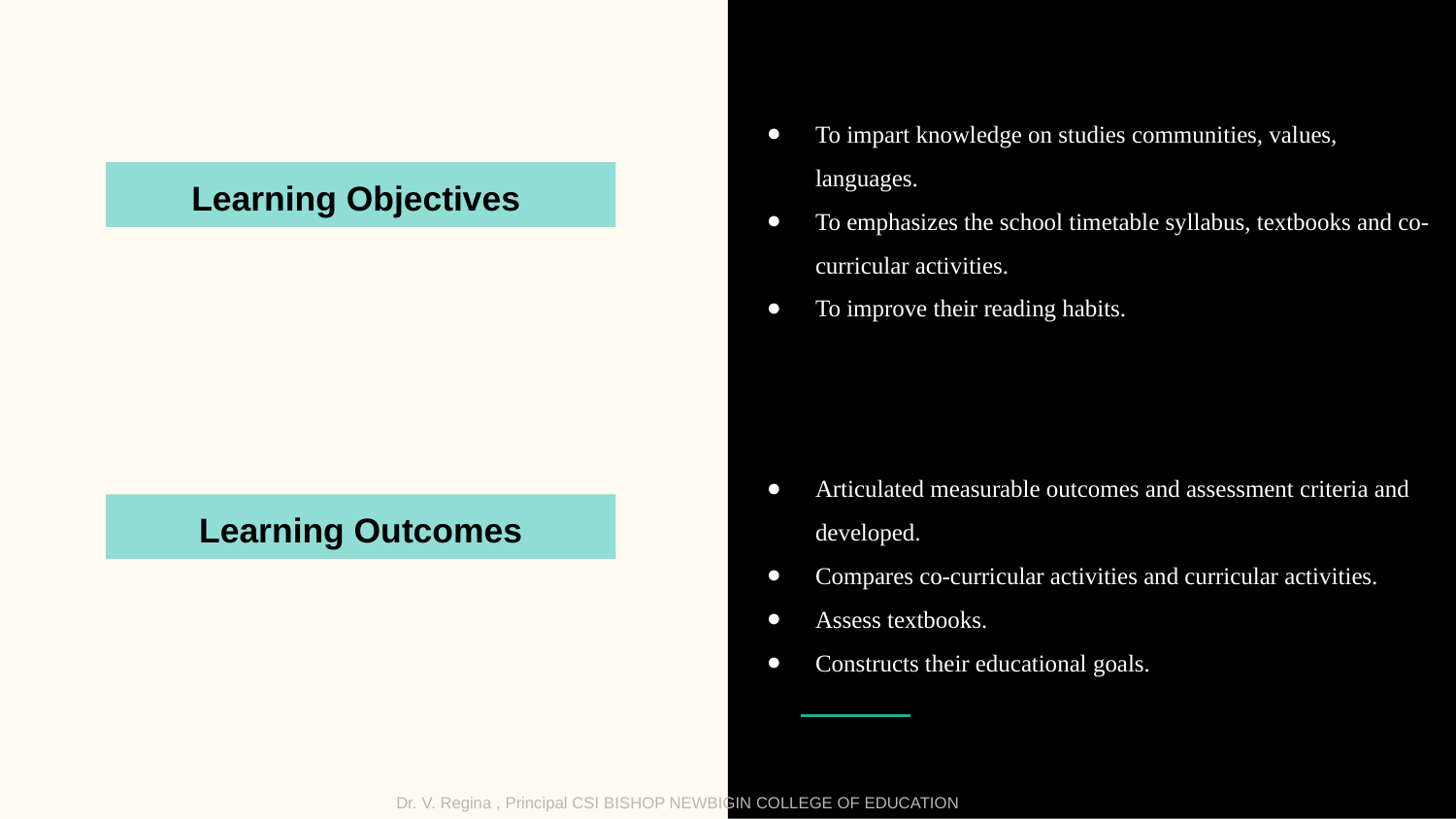

To impart knowledge on studies communities, values, languages.
To emphasizes the school timetable syllabus, textbooks and co-curricular activities.
To improve their reading habits.
Learning Objectives
Articulated measurable outcomes and assessment criteria and developed.
Compares co-curricular activities and curricular activities.
Assess textbooks.
Constructs their educational goals.

Learning Outcomes
Dr. V. Regina , Principal CSI BISHOP NEWBIGIN COLLEGE OF EDUCATION